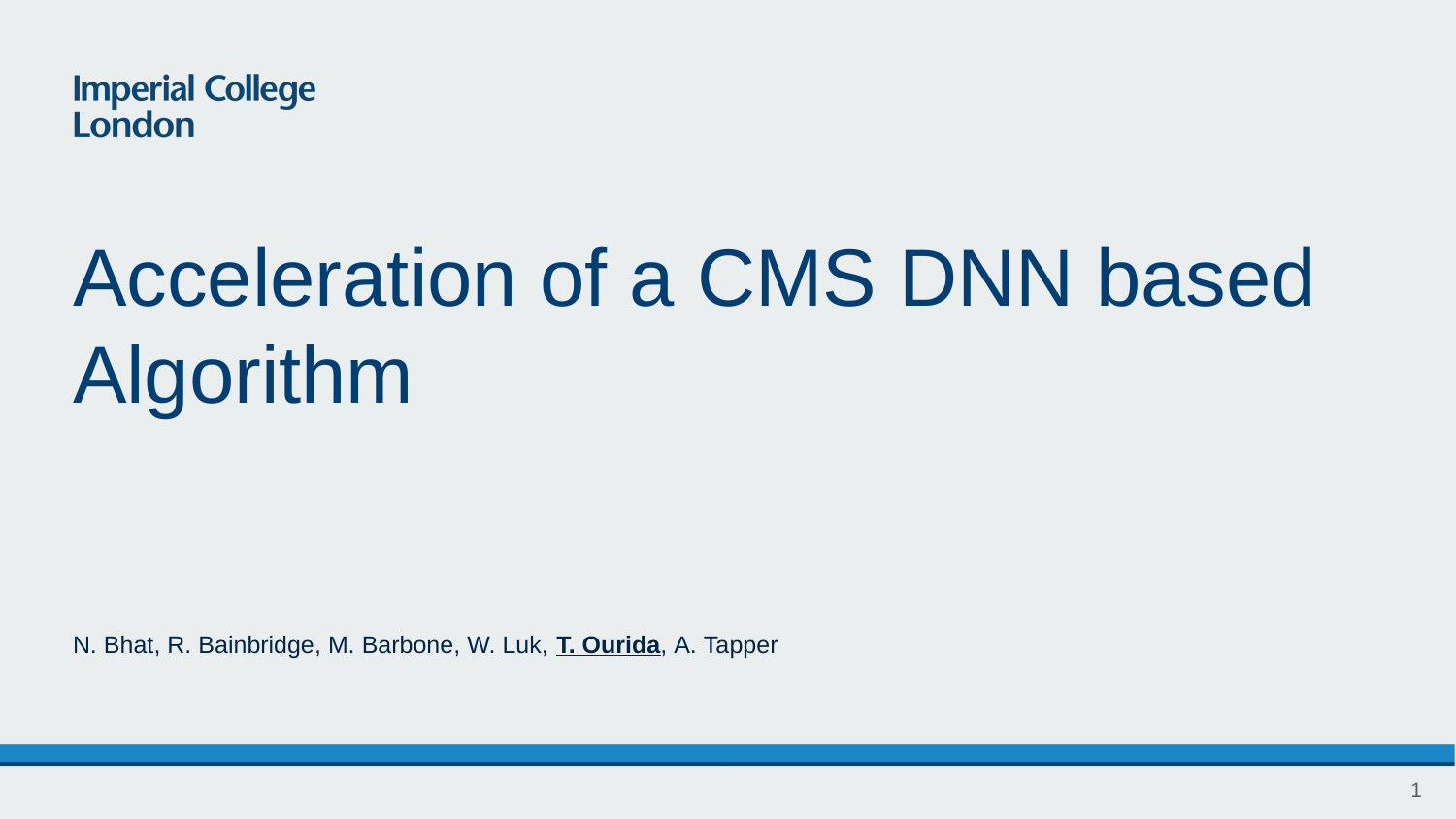

# Acceleration of a CMS DNN based Algorithm
N. Bhat, R. Bainbridge, M. Barbone, W. Luk, T. Ourida, A. Tapper